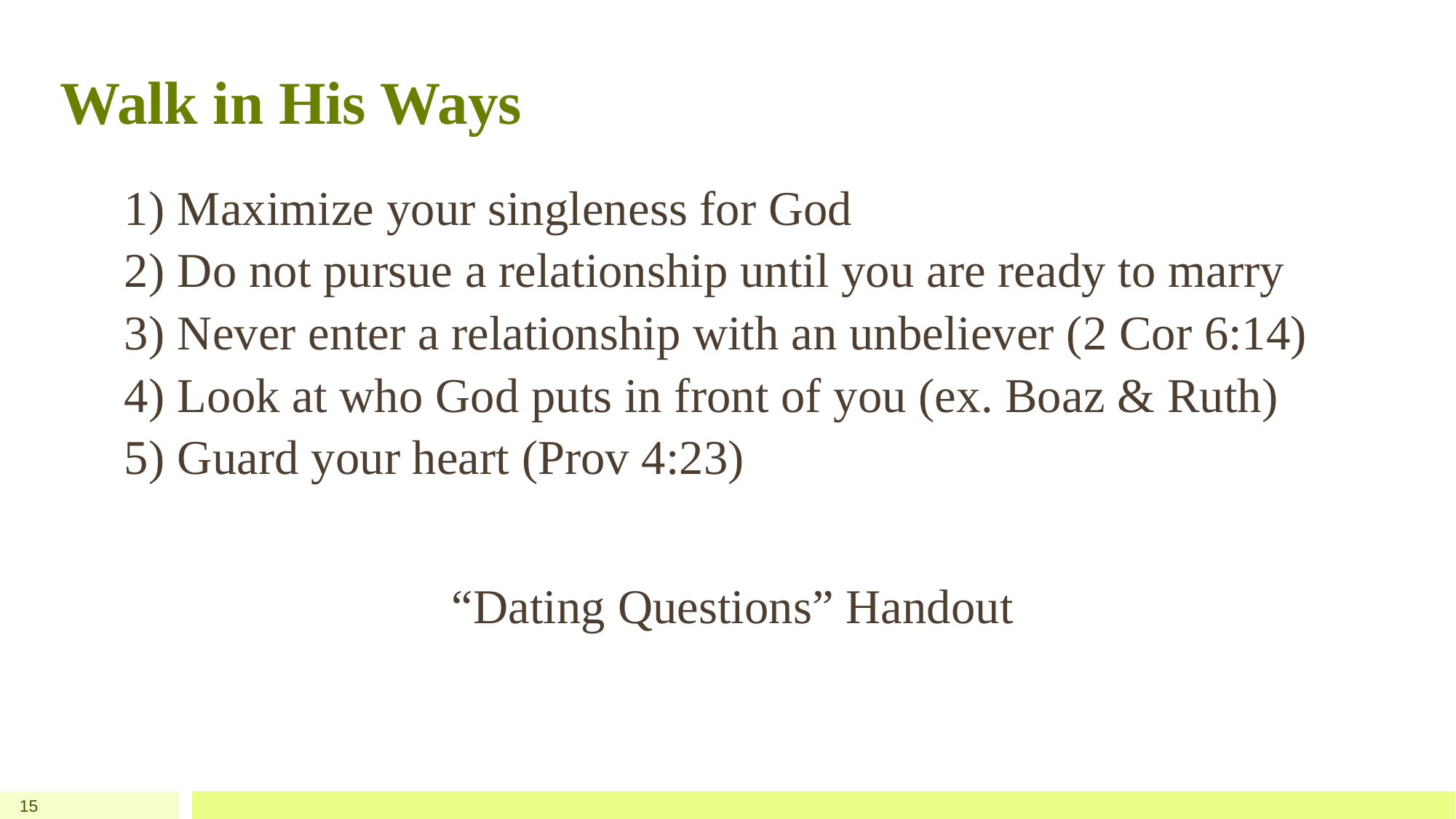

# Walk in His Ways
 Maximize your singleness for God
 Do not pursue a relationship until you are ready to marry
 Never enter a relationship with an unbeliever (2 Cor 6:14)
 Look at who God puts in front of you (ex. Boaz & Ruth)
 Guard your heart (Prov 4:23)

			“Dating Questions” Handout

15